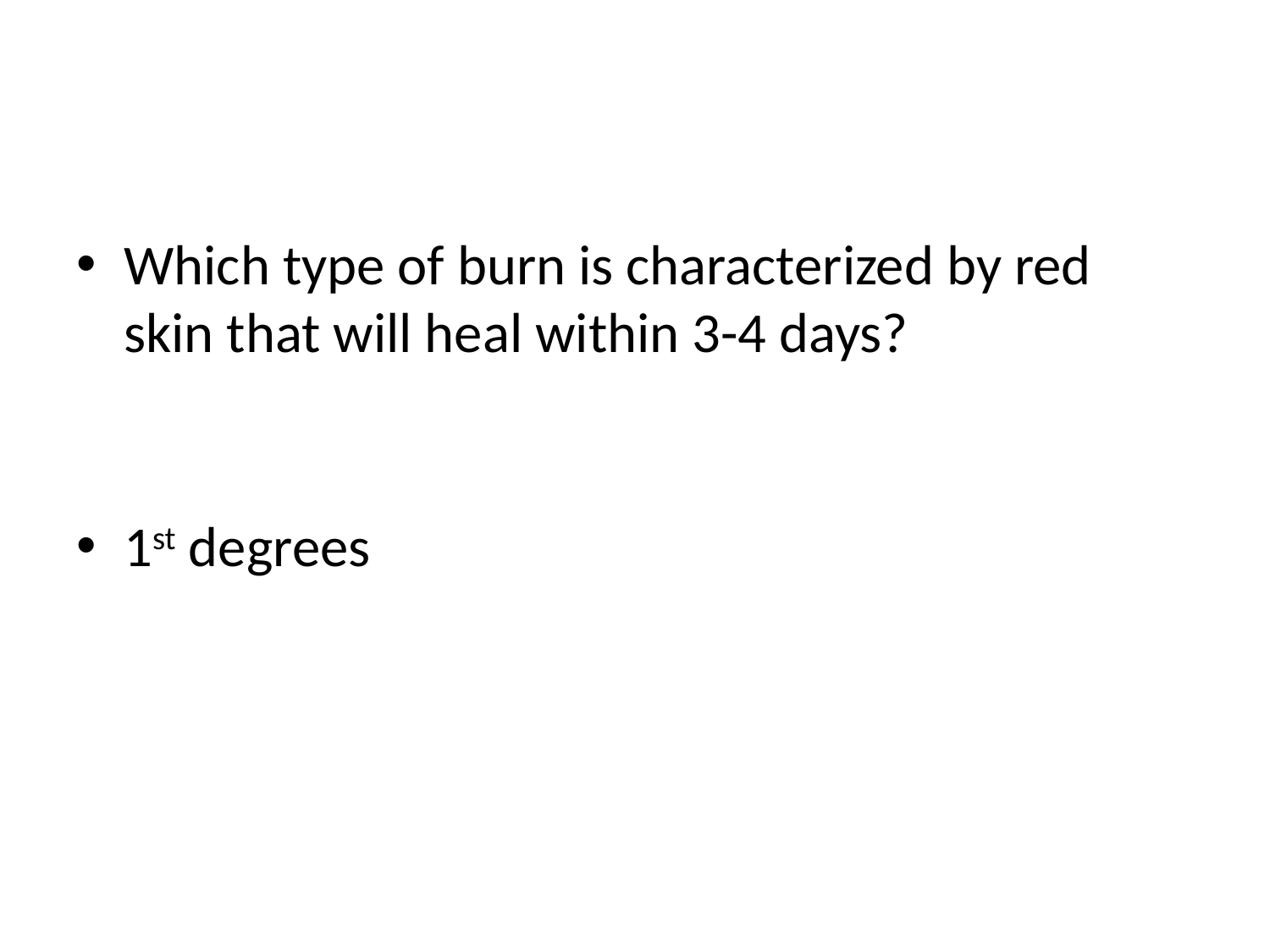

#
Which type of burn is characterized by red skin that will heal within 3-4 days?
1st degrees